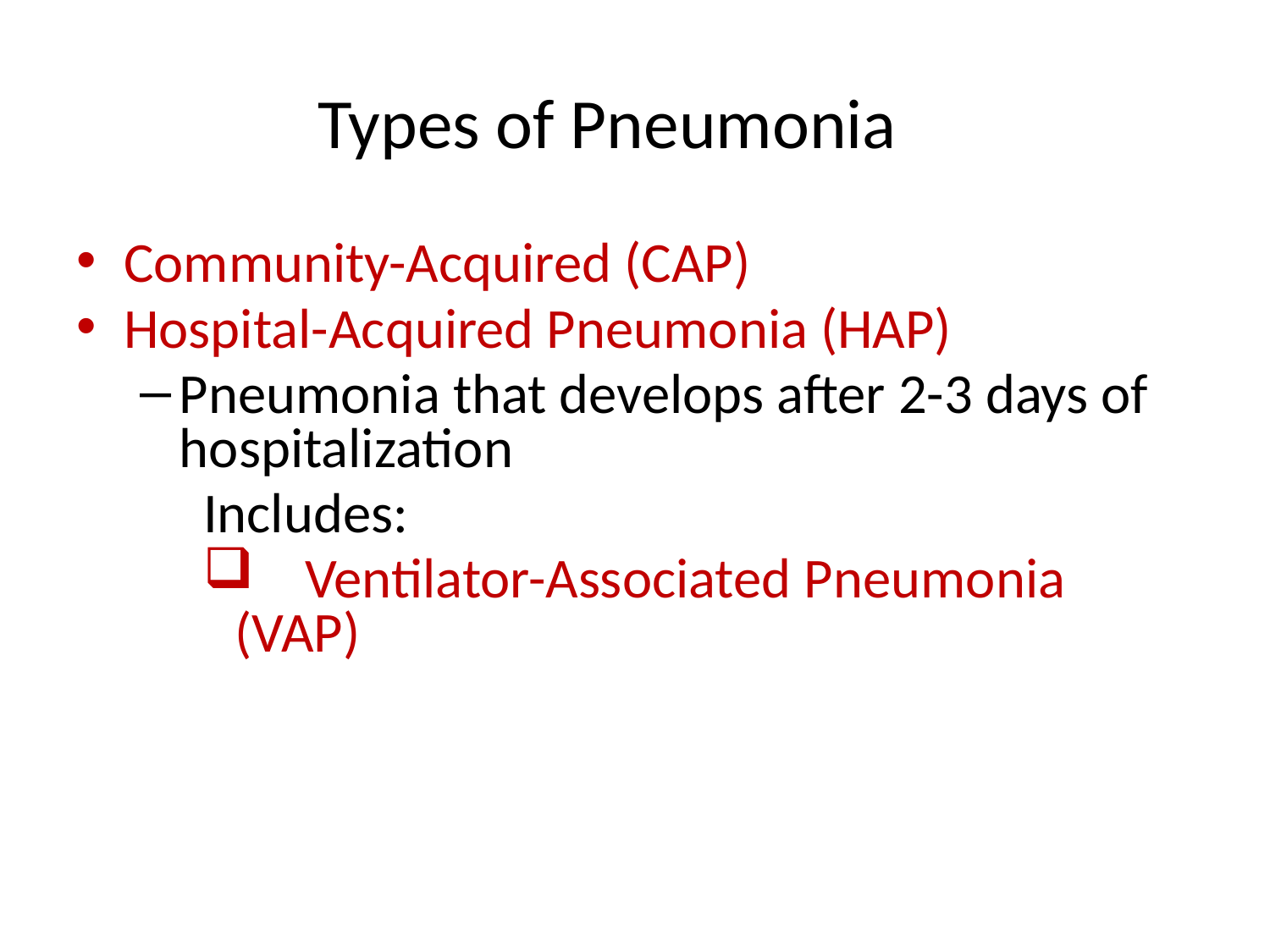

# Types of Pneumonia
Community-Acquired (CAP)
Hospital-Acquired Pneumonia (HAP)
Pneumonia that develops after 2-3 days of hospitalization
     Includes:
    Ventilator-Associated Pneumonia (VAP)